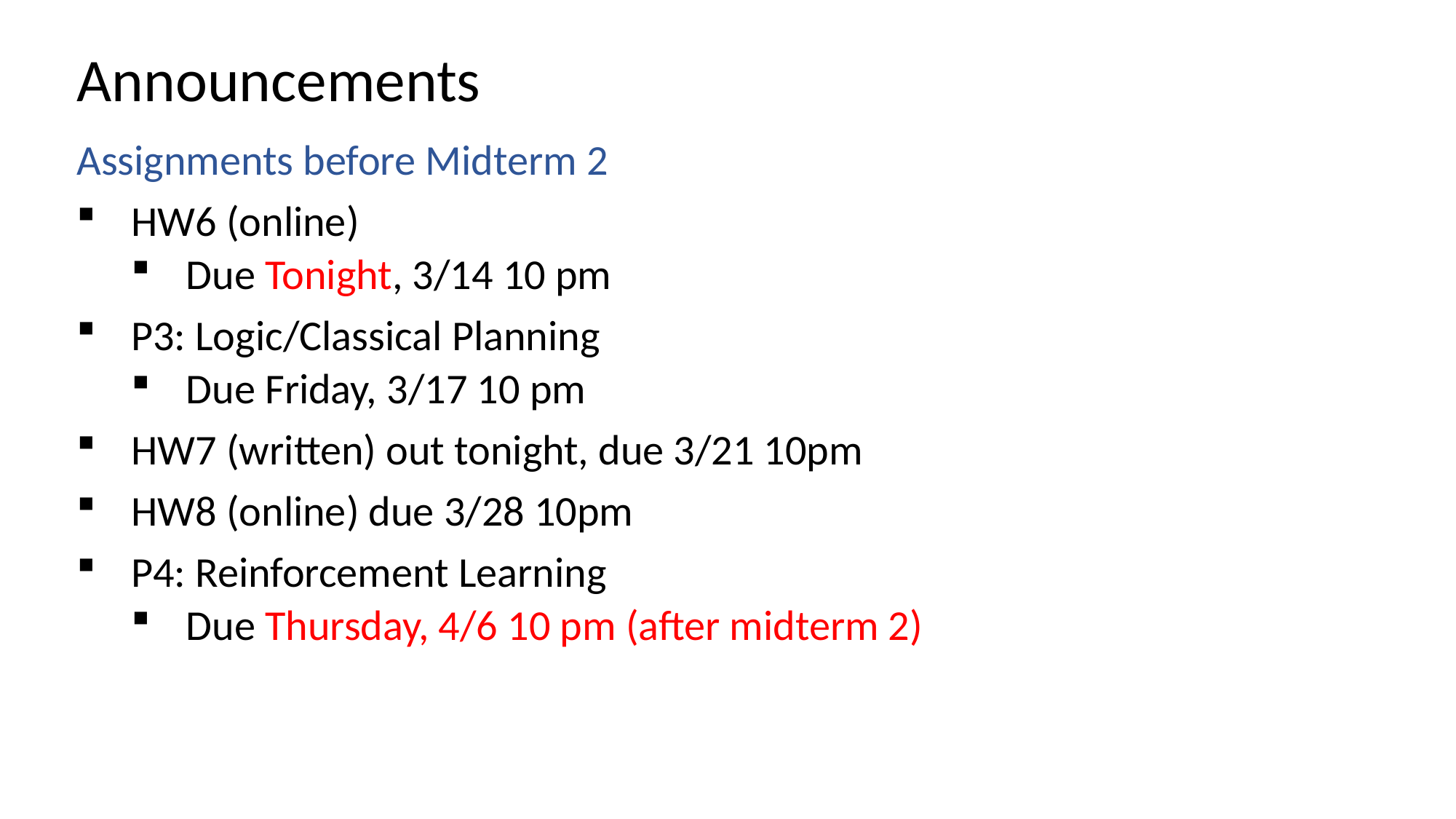

# Announcements
Assignments before Midterm 2
HW6 (online)
Due Tonight, 3/14 10 pm
P3: Logic/Classical Planning
Due Friday, 3/17 10 pm
HW7 (written) out tonight, due 3/21 10pm
HW8 (online) due 3/28 10pm
P4: Reinforcement Learning
Due Thursday, 4/6 10 pm (after midterm 2)